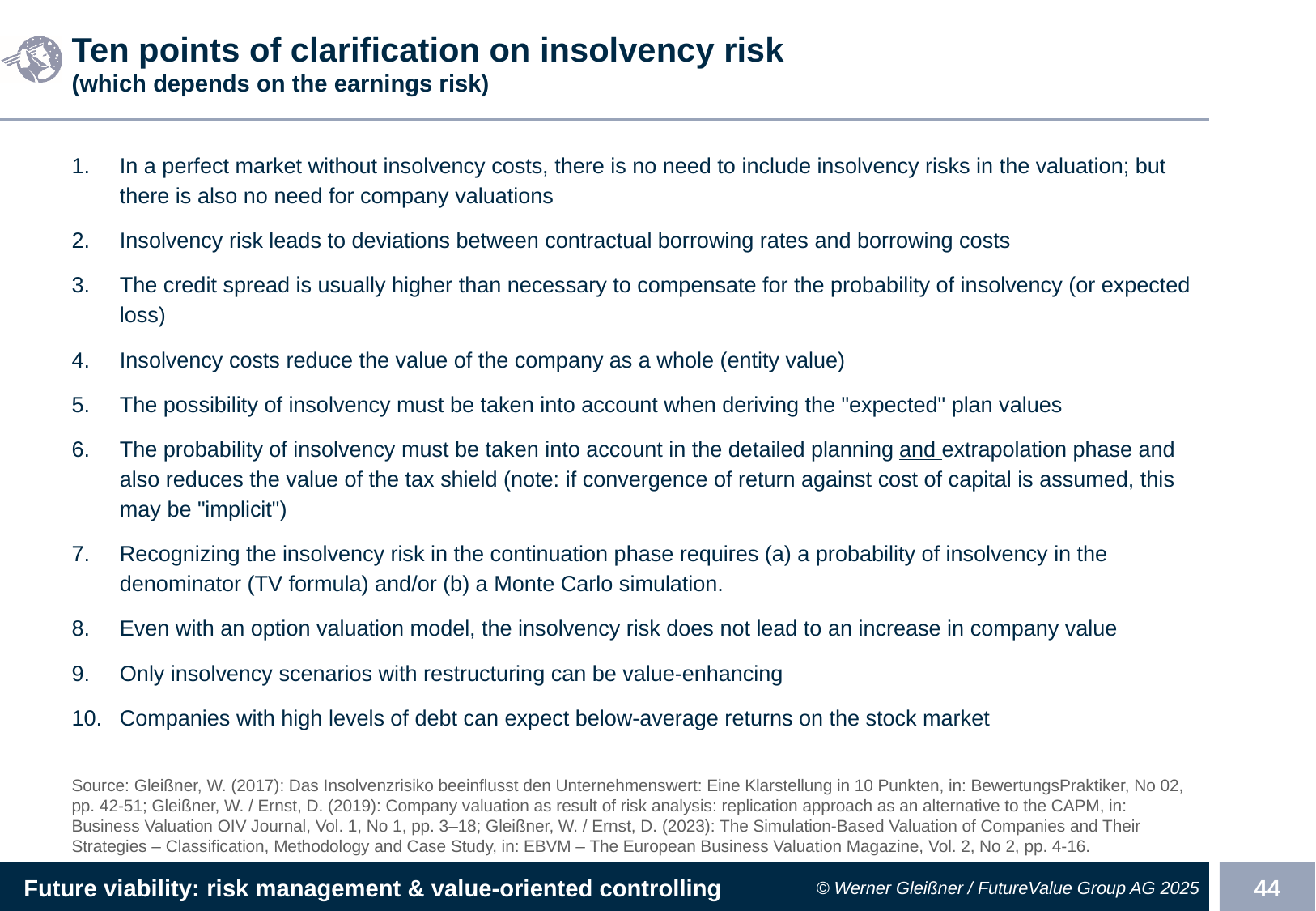

# Ten points of clarification on insolvency risk (which depends on the earnings risk)
In a perfect market without insolvency costs, there is no need to include insolvency risks in the valuation; but there is also no need for company valuations
Insolvency risk leads to deviations between contractual borrowing rates and borrowing costs
The credit spread is usually higher than necessary to compensate for the probability of insolvency (or expected loss)
Insolvency costs reduce the value of the company as a whole (entity value)
The possibility of insolvency must be taken into account when deriving the "expected" plan values
The probability of insolvency must be taken into account in the detailed planning and extrapolation phase and also reduces the value of the tax shield (note: if convergence of return against cost of capital is assumed, this may be "implicit")
Recognizing the insolvency risk in the continuation phase requires (a) a probability of insolvency in the denominator (TV formula) and/or (b) a Monte Carlo simulation.
Even with an option valuation model, the insolvency risk does not lead to an increase in company value
Only insolvency scenarios with restructuring can be value-enhancing
Companies with high levels of debt can expect below-average returns on the stock market
Source: Gleißner, W. (2017): Das Insolvenzrisiko beeinflusst den Unternehmenswert: Eine Klarstellung in 10 Punkten, in: BewertungsPraktiker, No 02, pp. 42-51; Gleißner, W. / Ernst, D. (2019): Company valuation as result of risk analysis: replication approach as an alternative to the CAPM, in: Business Valuation OIV Journal, Vol. 1, No 1, pp. 3–18; Gleißner, W. / Ernst, D. (2023): The Simulation-Based Valuation of Companies and Their Strategies – Classification, Methodology and Case Study, in: EBVM – The European Business Valuation Magazine, Vol. 2, No 2, pp. 4-16.